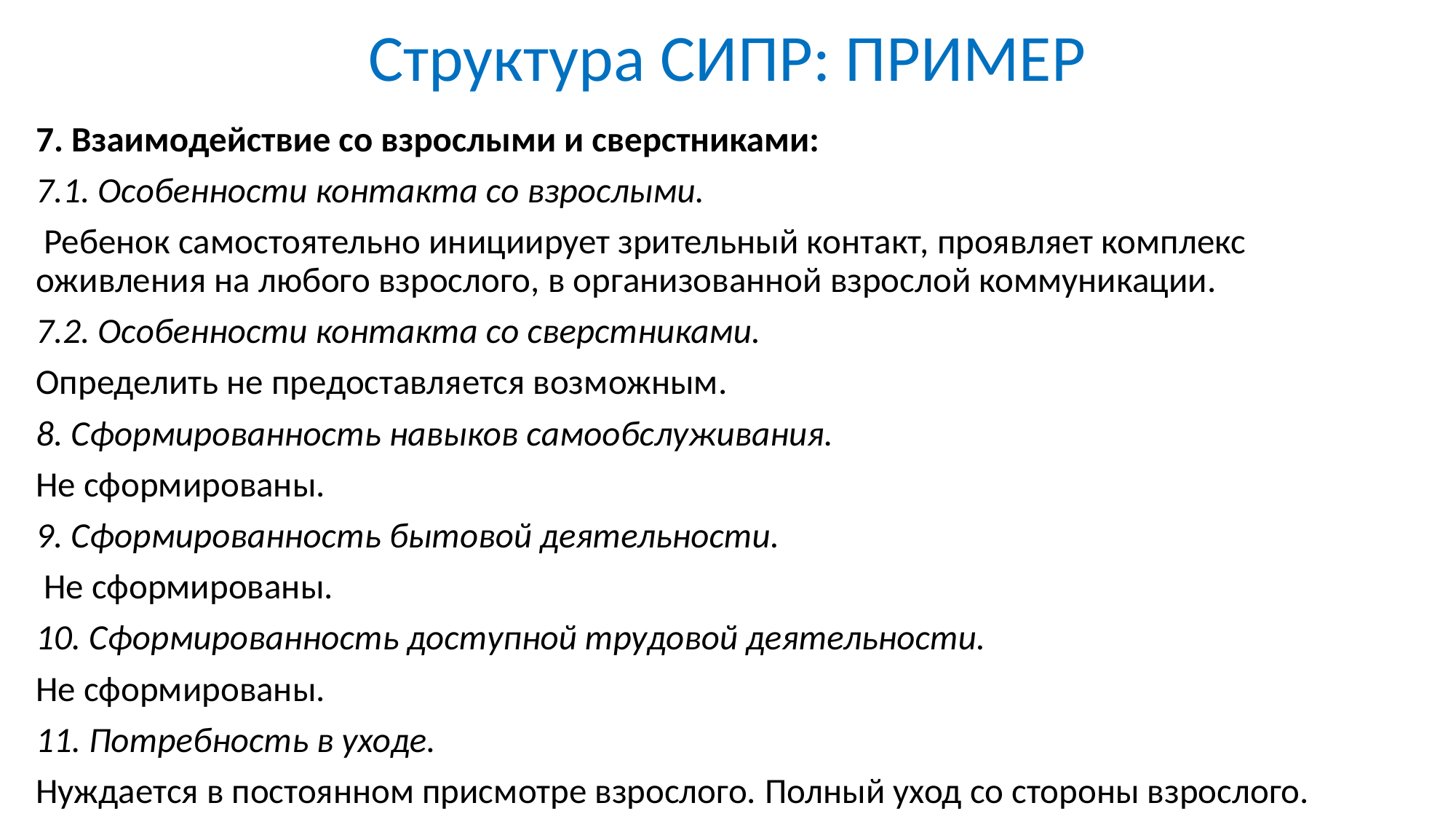

# Структура СИПР: ПРИМЕР
7. Взаимодействие со взрослыми и сверстниками:
7.1. Особенности контакта со взрослыми.
 Ребенок самостоятельно инициирует зрительный контакт, проявляет комплекс оживления на любого взрослого, в организованной взрослой коммуникации.
7.2. Особенности контакта со сверстниками.
Определить не предоставляется возможным.
8. Сформированность навыков самообслуживания.
Не сформированы.
9. Сформированность бытовой деятельности.
 Не сформированы.
10. Сформированность доступной трудовой деятельности.
Не сформированы.
11. Потребность в уходе.
Нуждается в постоянном присмотре взрослого. Полный уход со стороны взрослого.